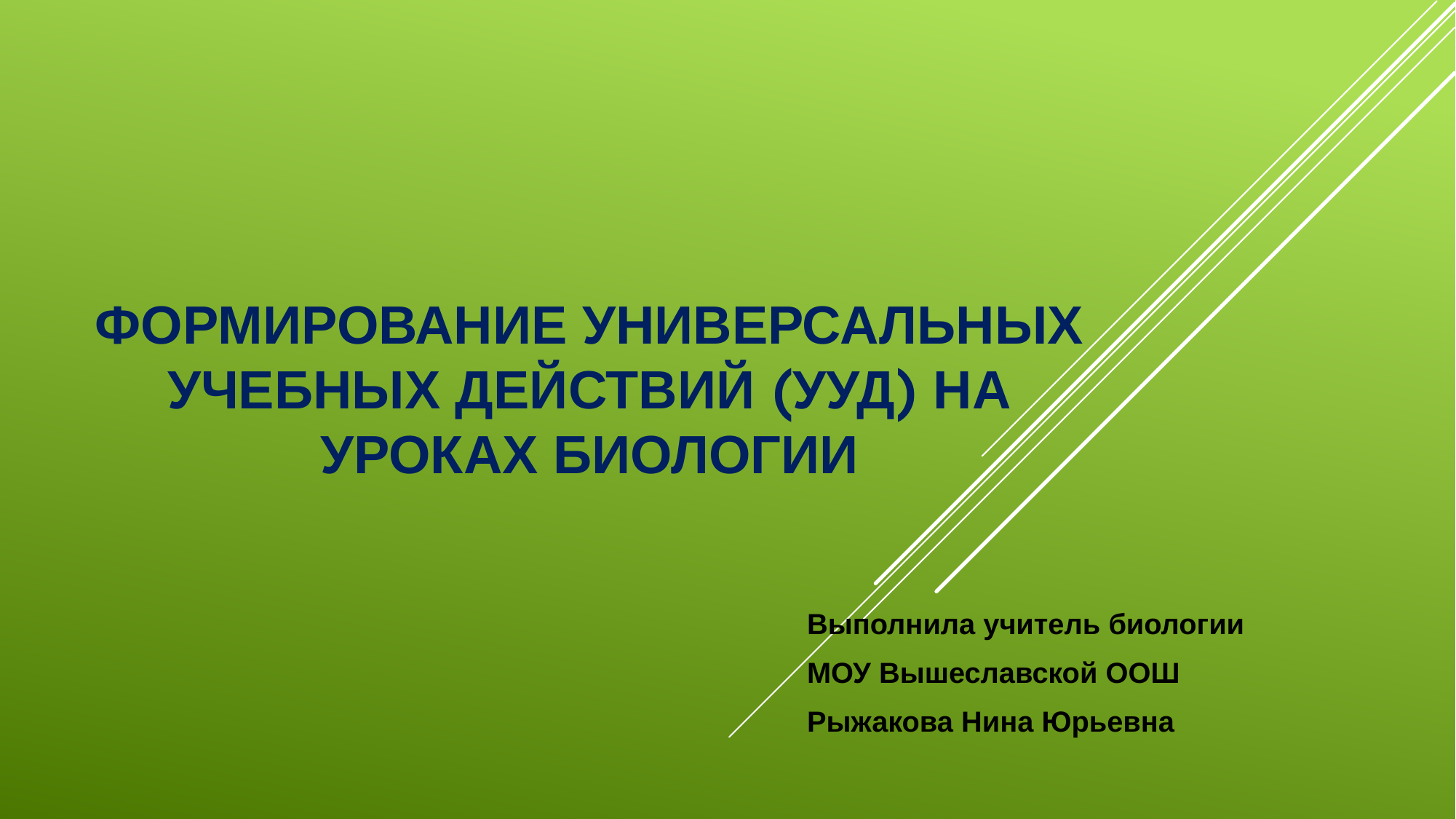

# Формирование универсальных учебных действий (УУД) на уроках биологии
Выполнила учитель биологии
МОУ Вышеславской ООШ
Рыжакова Нина Юрьевна